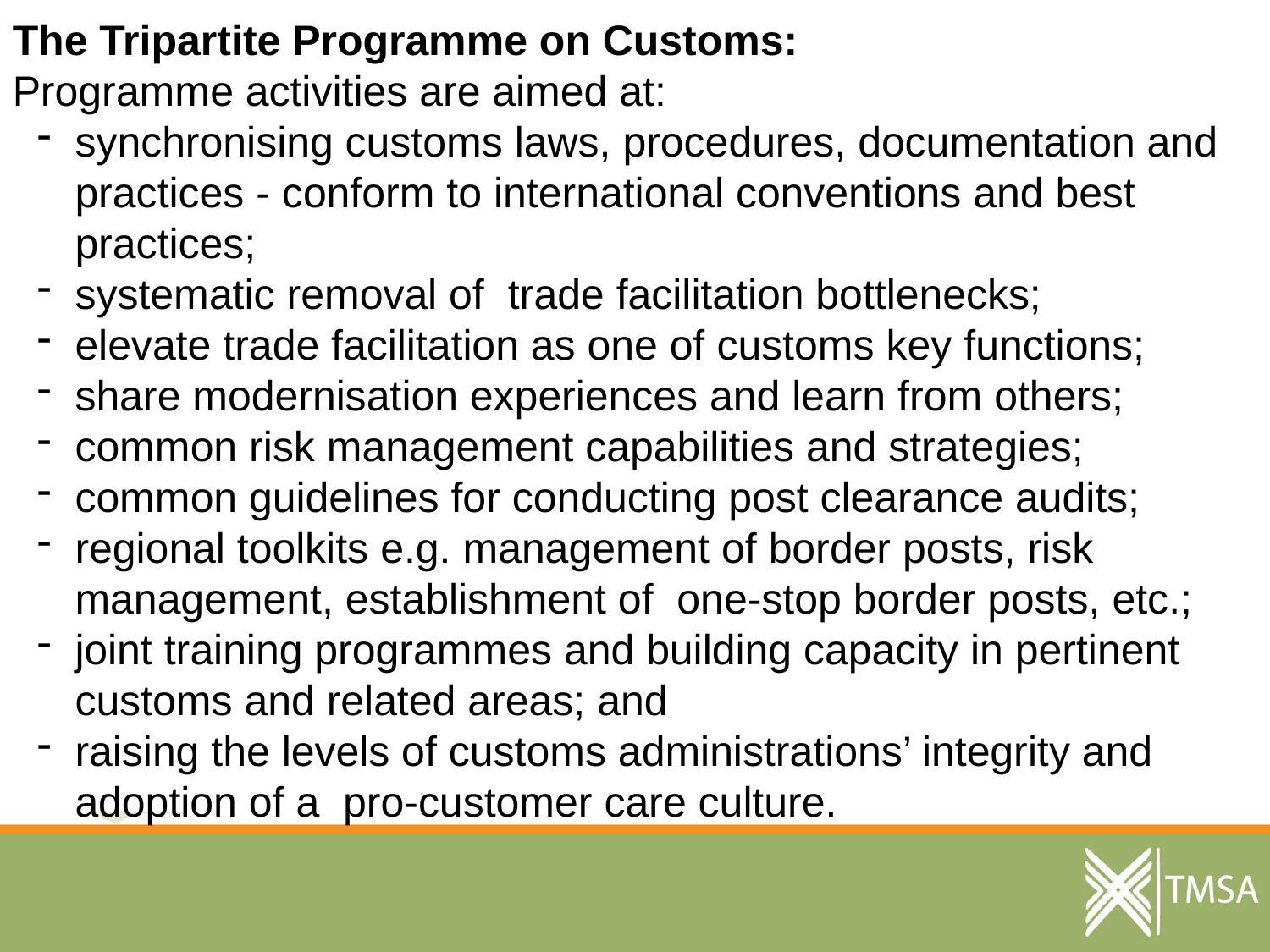

The Tripartite Programme on Customs:
Programme activities are aimed at:
synchronising customs laws, procedures, documentation and practices - conform to international conventions and best practices;
systematic removal of  trade facilitation bottlenecks;
elevate trade facilitation as one of customs key functions;
share modernisation experiences and learn from others;
common risk management capabilities and strategies;
common guidelines for conducting post clearance audits;
regional toolkits e.g. management of border posts, risk management, establishment of  one-stop border posts, etc.;
joint training programmes and building capacity in pertinent customs and related areas; and
raising the levels of customs administrations’ integrity and adoption of a  pro-customer care culture.